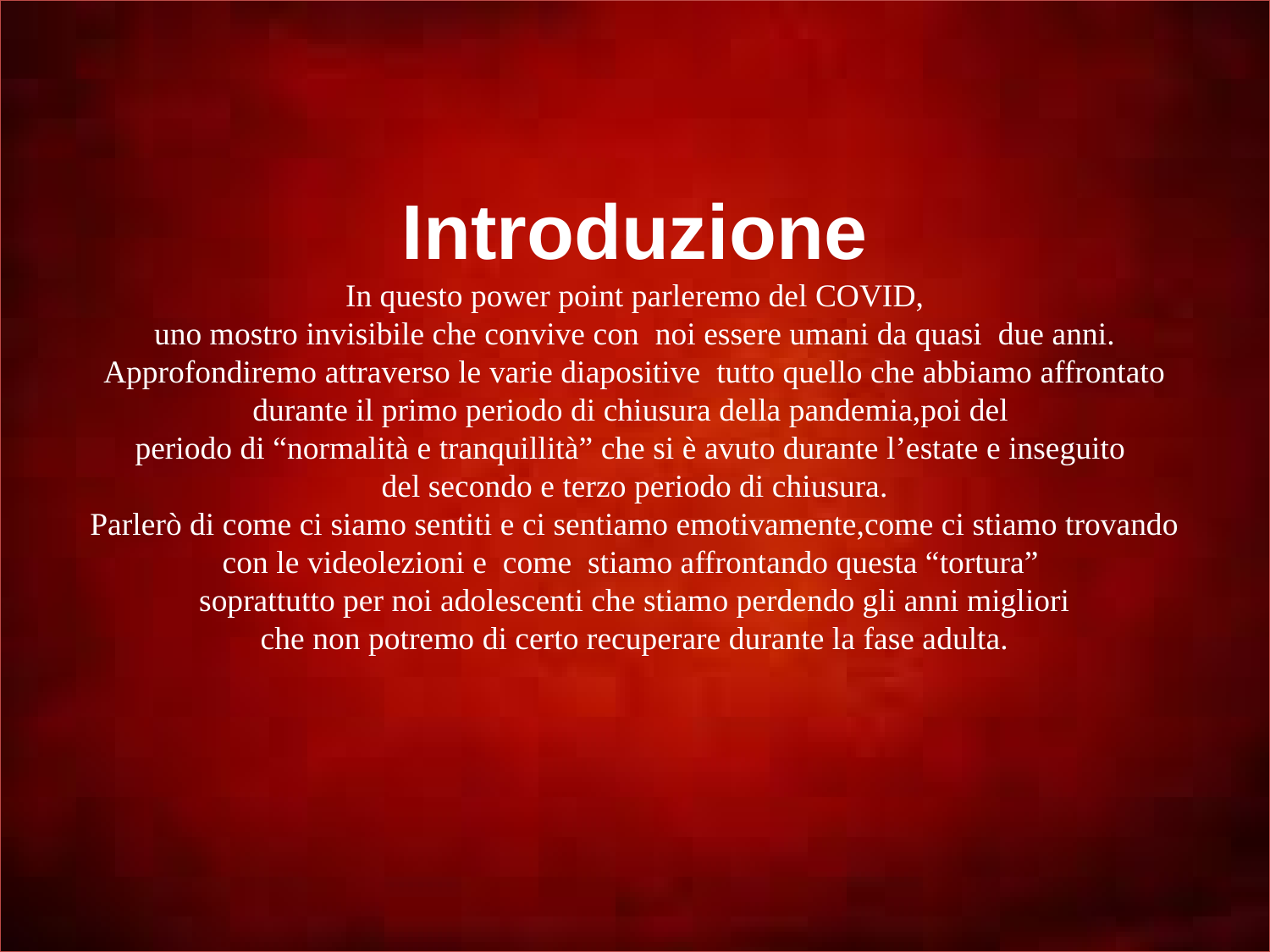

# Introduzione In questo power point parleremo del COVID, uno mostro invisibile che convive con  noi essere umani da quasi  due anni. Approfondiremo attraverso le varie diapositive  tutto quello che abbiamo affrontato durante il primo periodo di chiusura della pandemia,poi del periodo di “normalità e tranquillità” che si è avuto durante l’estate e inseguito del secondo e terzo periodo di chiusura. Parlerò di come ci siamo sentiti e ci sentiamo emotivamente,come ci stiamo trovando con le videolezioni e  come  stiamo affrontando questa “tortura” soprattutto per noi adolescenti che stiamo perdendo gli anni migliori che non potremo di certo recuperare durante la fase adulta.